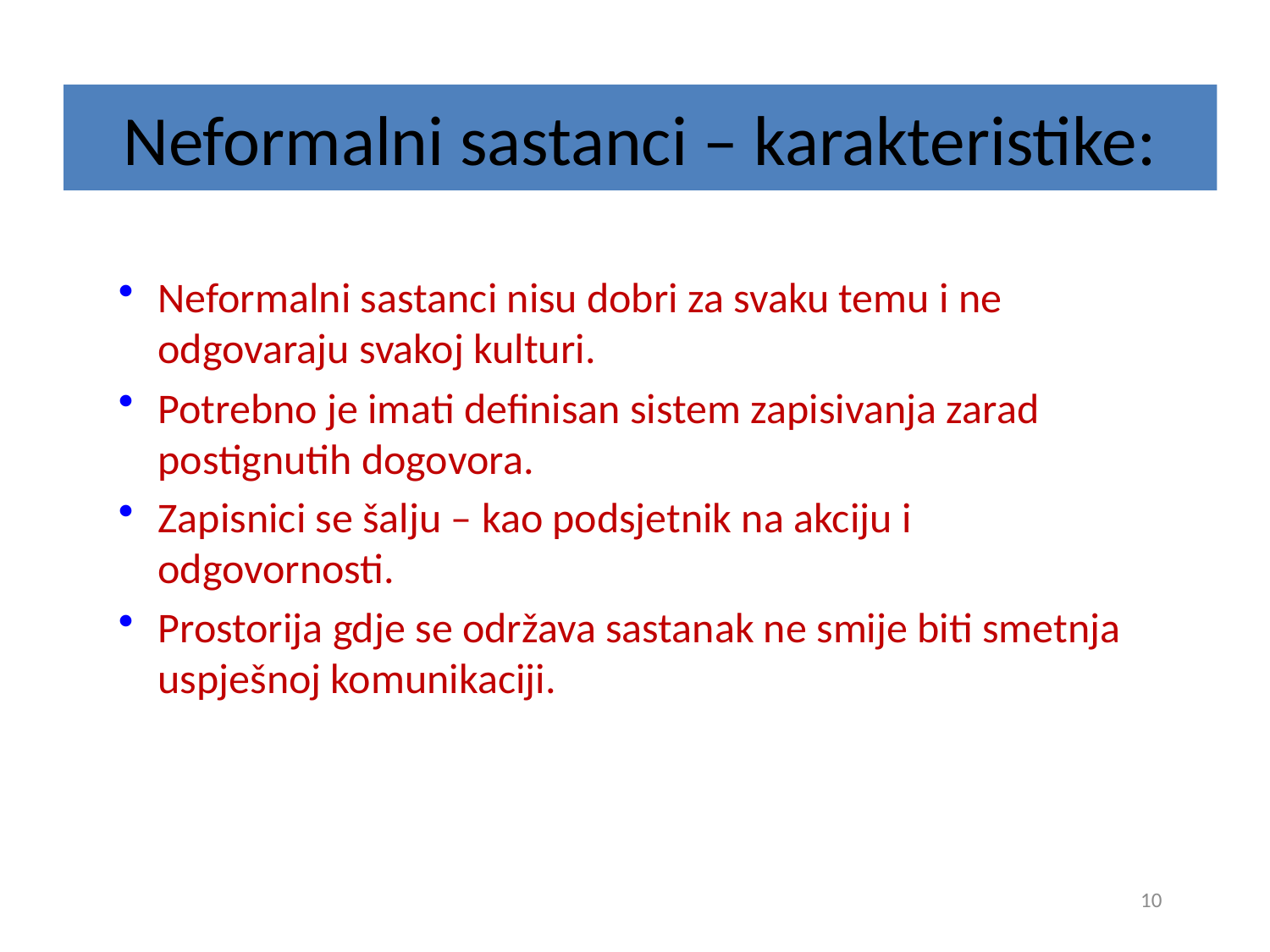

# Neformalni sastanci – karakteristike:

Neformalni sastanci nisu dobri za svaku temu i ne odgovaraju svakoj kulturi.
Potrebno je imati definisan sistem zapisivanja zarad postignutih dogovora.
Zapisnici se šalju – kao podsjetnik na akciju i  odgovornosti.
Prostorija gdje se održava sastanak ne smije biti smetnja uspješnoj komunikaciji.

10